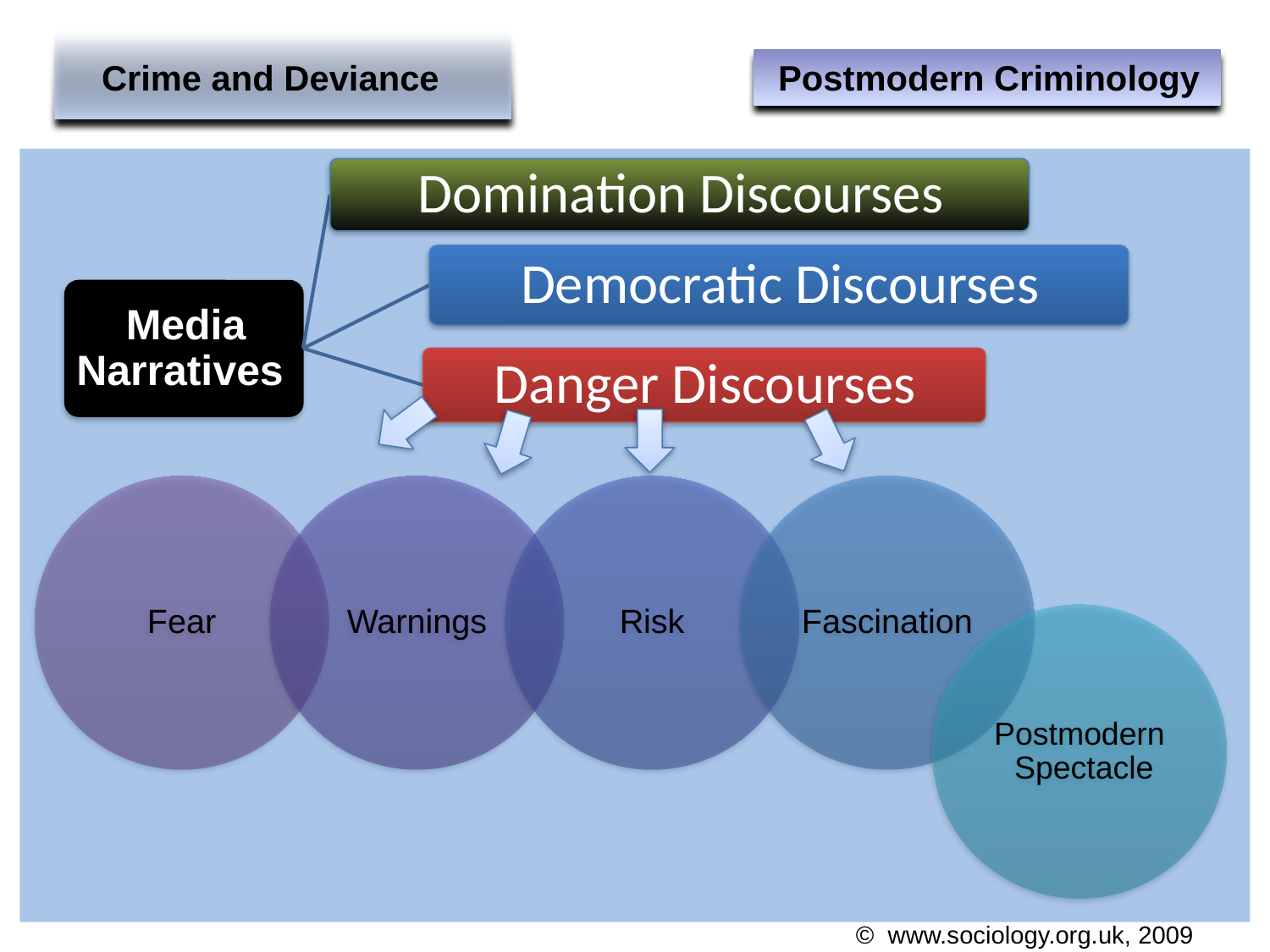

Postmodern Criminology
Crime and Deviance

Media Narratives

Domination Discourses

Democratic Discourses

Danger Discourses

Fear
Warnings
Risk
Fascination
Postmodern  Spectacle
©  www.sociology.org.uk, 2009